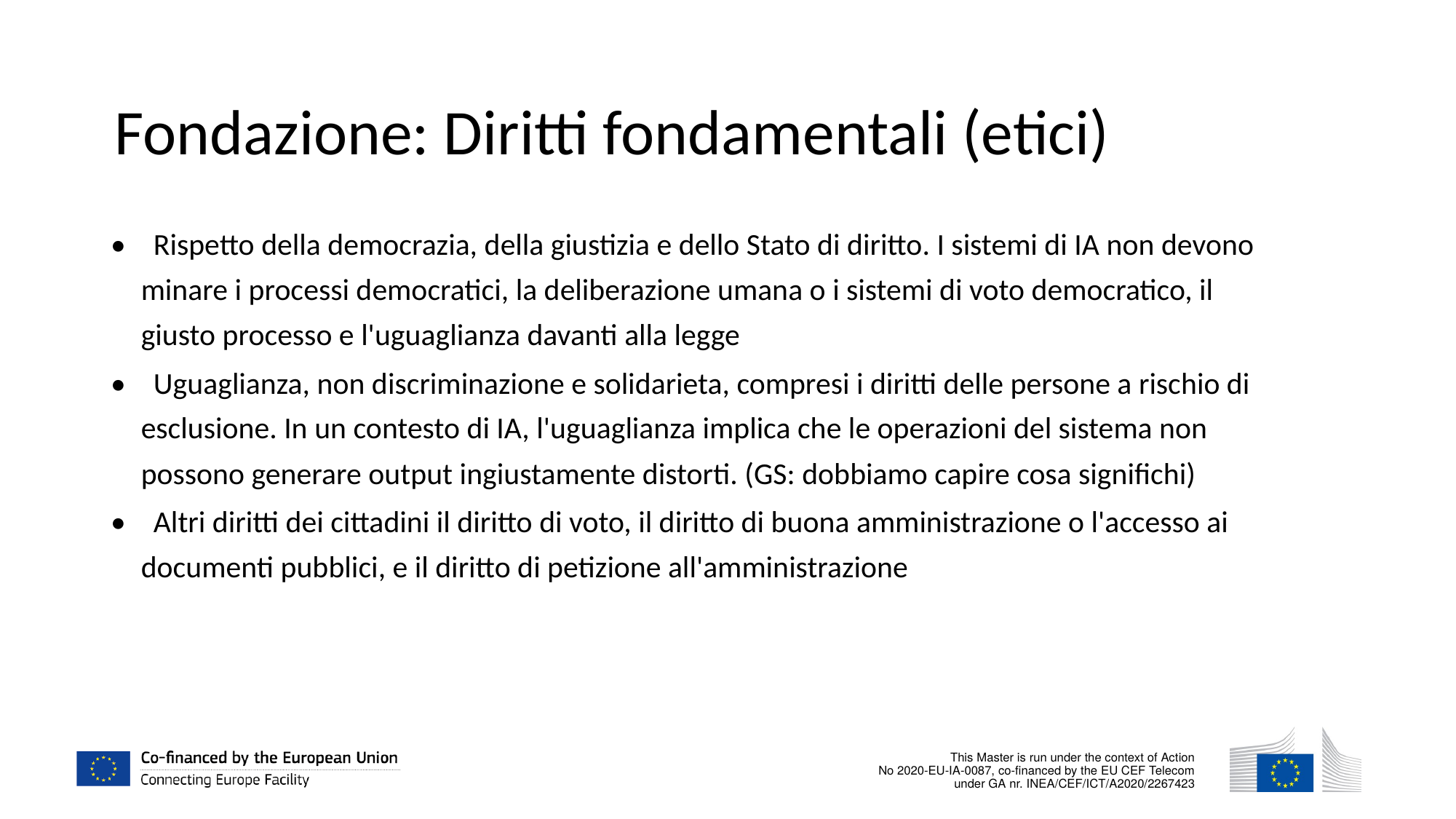

Fondazione: Diritti fondamentali (etici)
•    Rispetto della democrazia, della giustizia e dello Stato di diritto. I sistemi di IA non devono minare i processi democratici, la deliberazione umana o i sistemi di voto democratico, il giusto processo e l'uguaglianza davanti alla legge
•    Uguaglianza, non discriminazione e solidarieta, compresi i diritti delle persone a rischio di esclusione. In un contesto di IA, l'uguaglianza implica che le operazioni del sistema non possono generare output ingiustamente distorti. (GS: dobbiamo capire cosa significhi)
•    Altri diritti dei cittadini il diritto di voto, il diritto di buona amministrazione o l'accesso ai documenti pubblici, e il diritto di petizione all'amministrazione